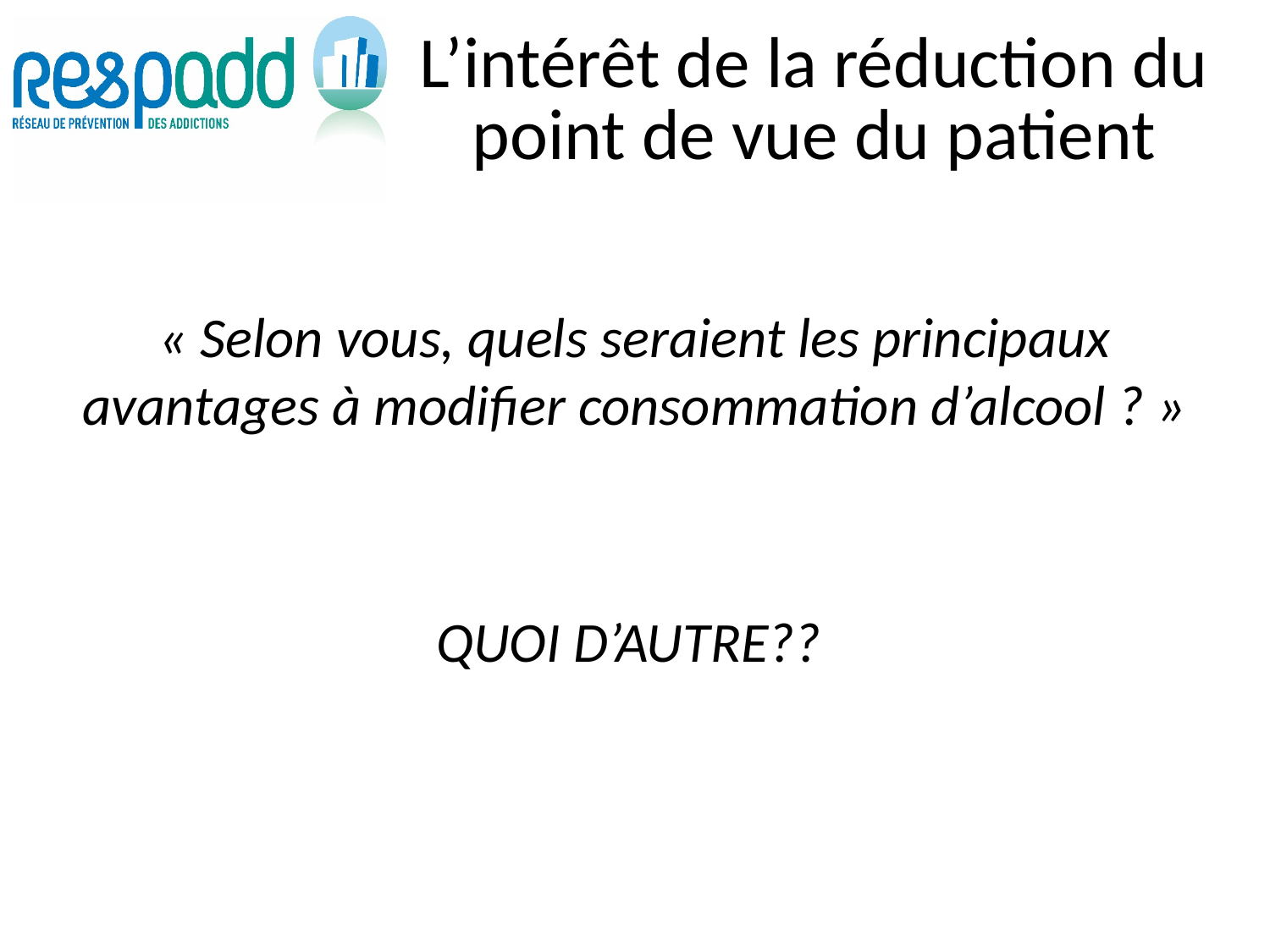

# L’intérêt de la réduction du point de vue du patient

« Selon vous, quels seraient les principaux avantages à modifier consommation d’alcool ? »

QUOI D’AUTRE??